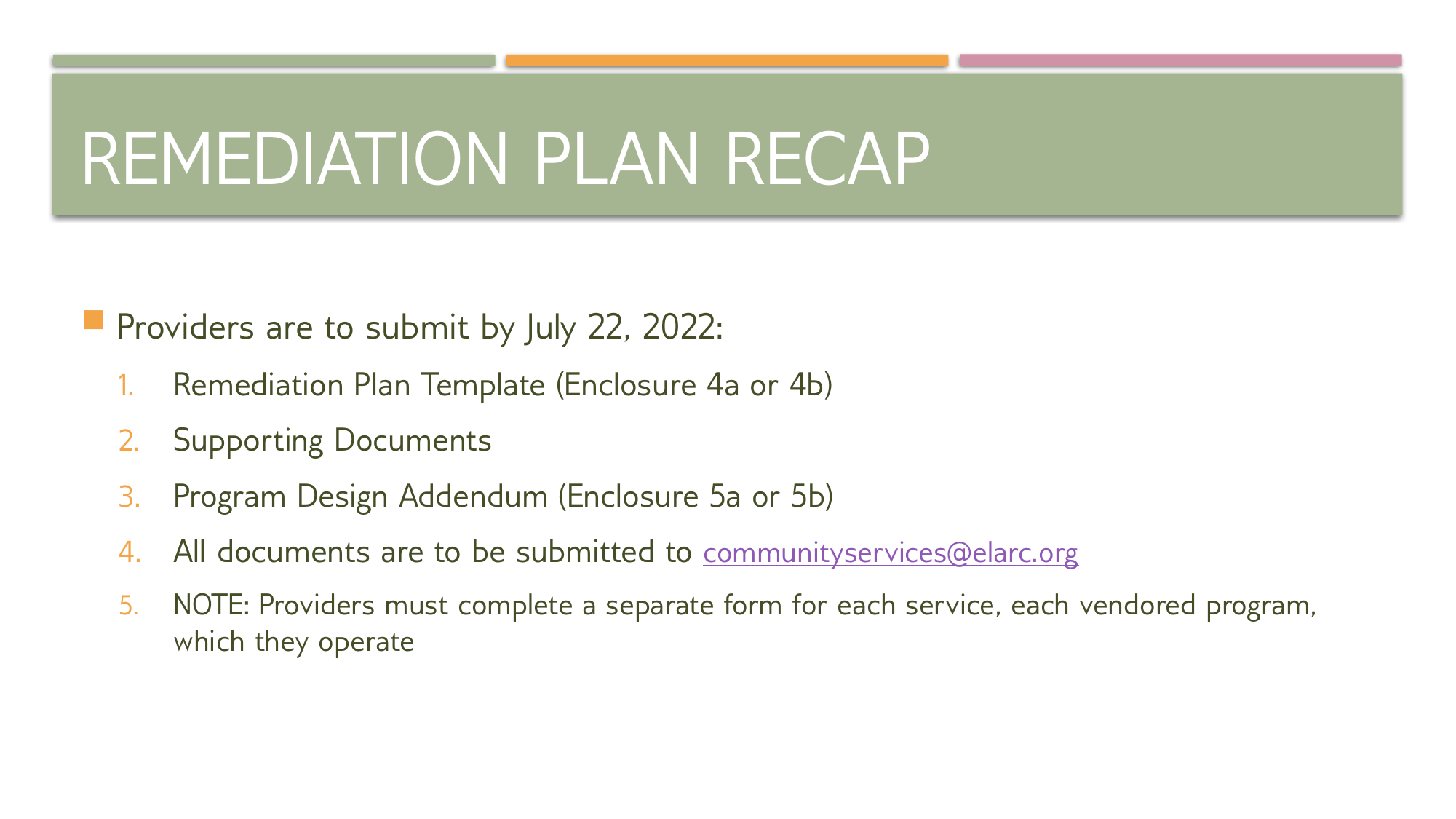

# Remediation Plan RECAP
Providers are to submit by July 22, 2022:
Remediation Plan Template (Enclosure 4a or 4b)
Supporting Documents
Program Design Addendum (Enclosure 5a or 5b)
All documents are to be submitted to communityservices@elarc.org
NOTE: Providers must complete a separate form for each service, each vendored program, which they operate